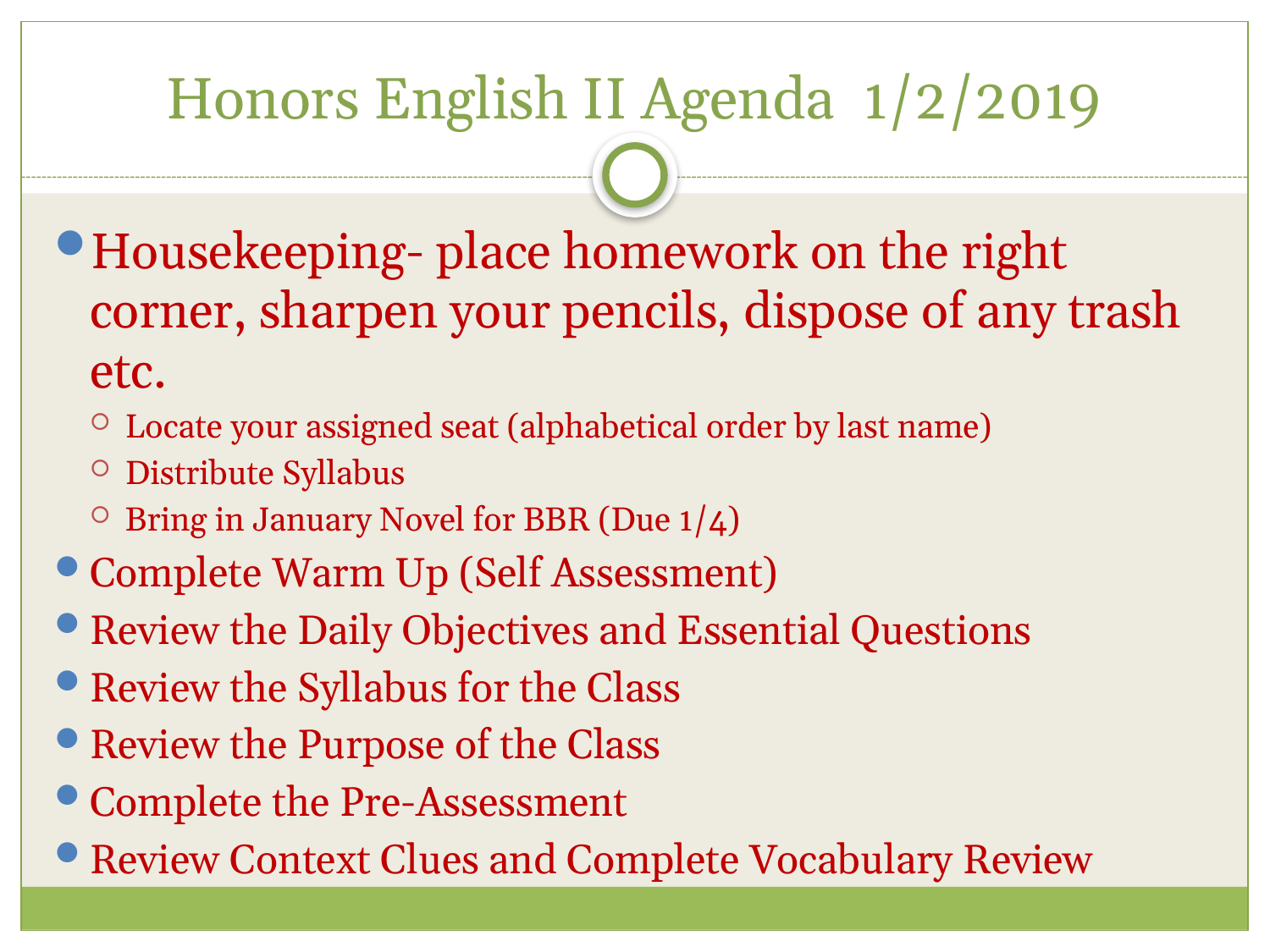

# Honors English II Agenda  1/2/2019
Housekeeping- place homework on the right corner, sharpen your pencils, dispose of any trash etc.
Locate your assigned seat (alphabetical order by last name)
Distribute Syllabus
Bring in January Novel for BBR (Due 1/4)
Complete Warm Up (Self Assessment)
Review the Daily Objectives and Essential Questions
Review the Syllabus for the Class
Review the Purpose of the Class
Complete the Pre-Assessment
Review Context Clues and Complete Vocabulary Review